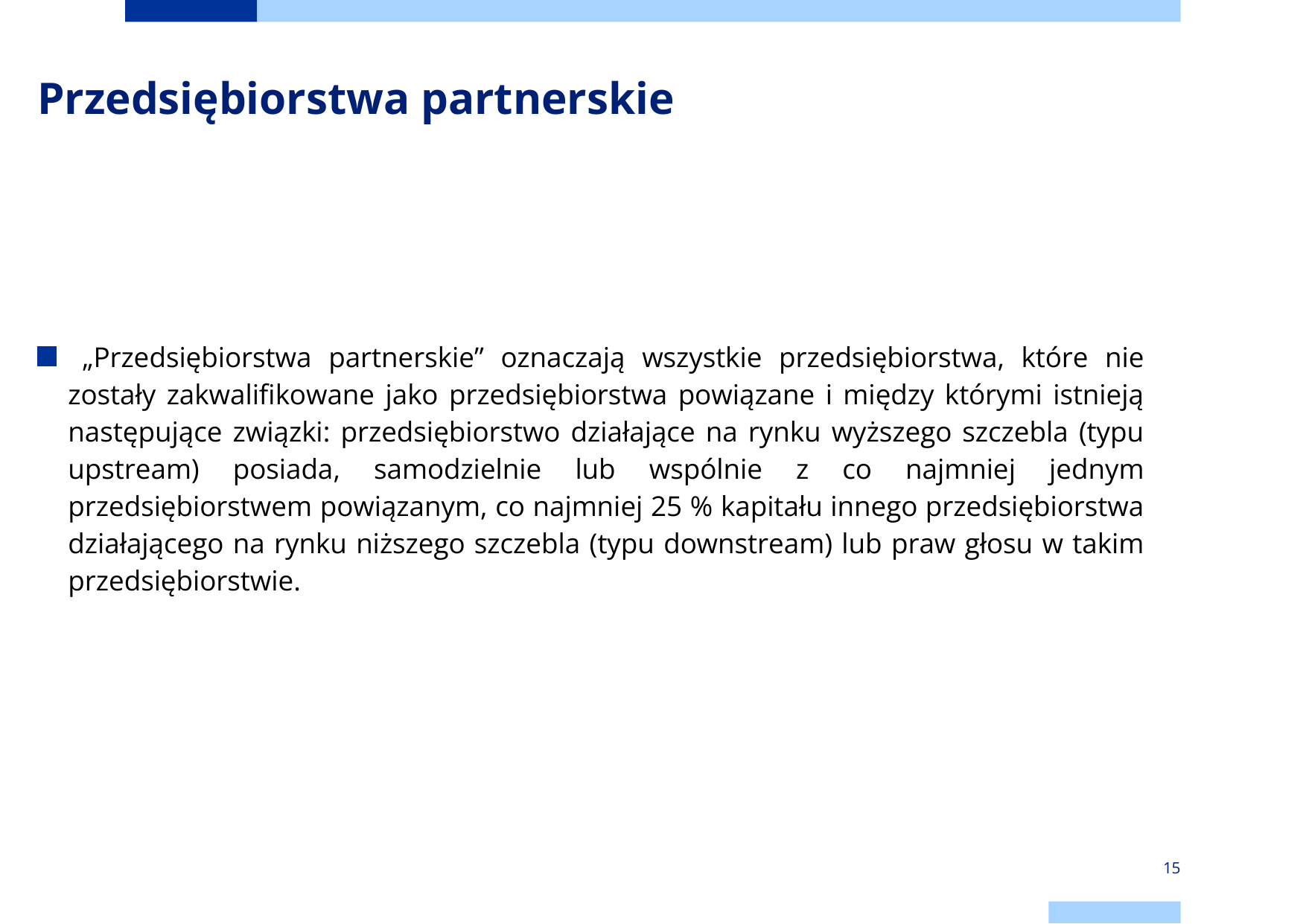

Przedsiębiorstwa partnerskie
  „Przedsiębiorstwa partnerskie” oznaczają wszystkie przedsiębiorstwa, które nie zostały zakwalifikowane jako przedsiębiorstwa powiązane i między którymi istnieją następujące związki: przedsiębiorstwo działające na rynku wyższego szczebla (typu upstream) posiada, samodzielnie lub wspólnie z co najmniej jednym przedsiębiorstwem powiązanym, co najmniej 25 % kapitału innego przedsiębiorstwa działającego na rynku niższego szczebla (typu downstream) lub praw głosu w takim przedsiębiorstwie.

15